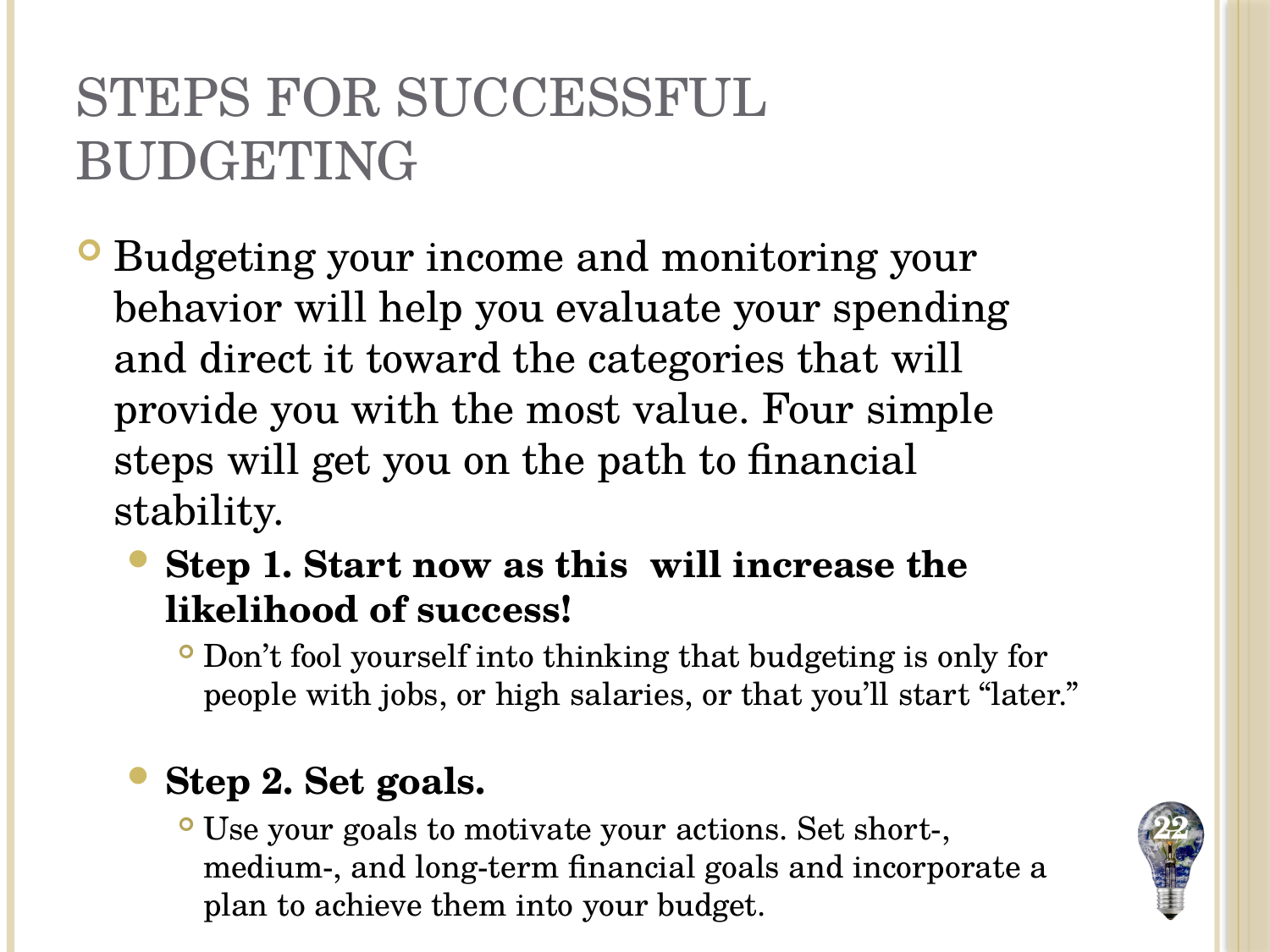

# Steps for Successful Budgeting
Budgeting your income and monitoring your behavior will help you evaluate your spending and direct it toward the categories that will provide you with the most value. Four simple steps will get you on the path to financial stability.
Step 1. Start now as this  will increase the likelihood of success!
Don’t fool yourself into thinking that budgeting is only for people with jobs, or high salaries, or that you’ll start “later.”
Step 2. Set goals.
Use your goals to motivate your actions. Set short-, medium-, and long-term financial goals and incorporate a plan to achieve them into your budget.
22